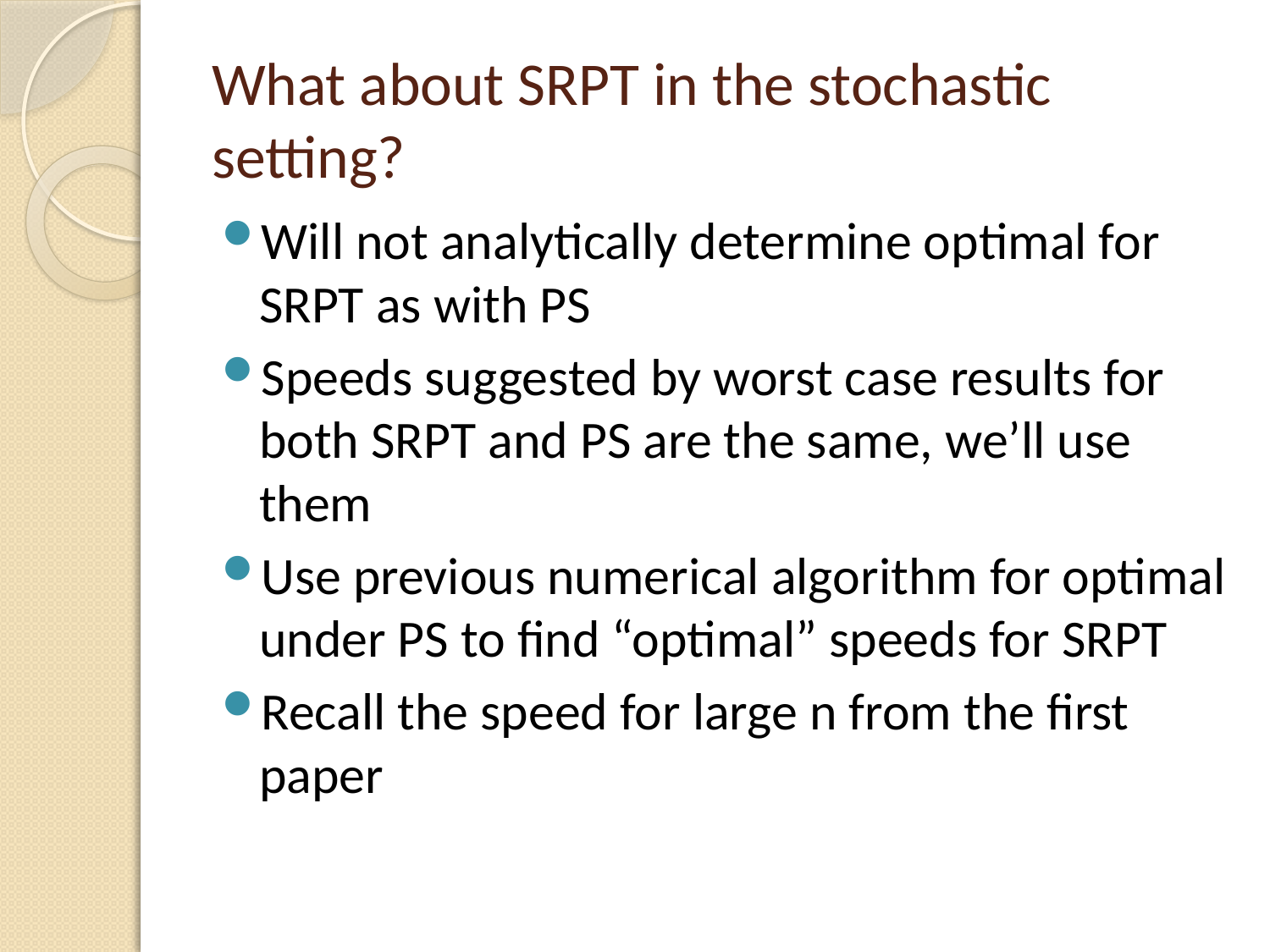

# What about SRPT in the stochastic setting?
Will not analytically determine optimal for SRPT as with PS
Speeds suggested by worst case results for both SRPT and PS are the same, we’ll use them
Use previous numerical algorithm for optimal under PS to find “optimal” speeds for SRPT
Recall the speed for large n from the first paper